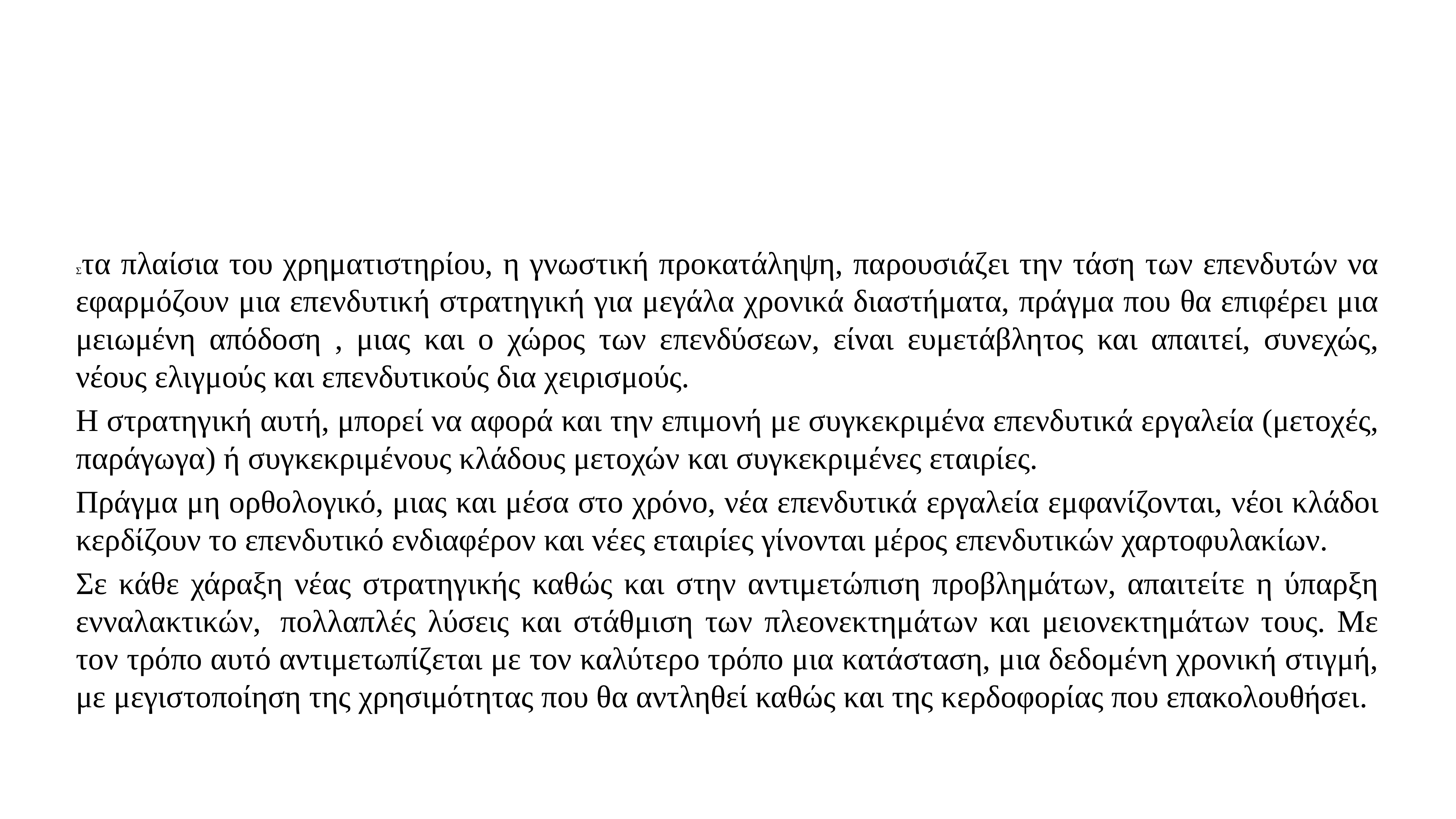

#

Στα πλαίσια του χρηματιστηρίου, η γνωστική προκατάληψη, παρουσιάζει την τάση των επενδυτών να εφαρμόζουν μια επενδυτική στρατηγική για μεγάλα χρονικά διαστήματα, πράγμα που θα επιφέρει μια μειωμένη απόδοση , μιας και ο χώρος των επενδύσεων, είναι ευμετάβλητος και απαιτεί, συνεχώς, νέους ελιγμούς και επενδυτικούς δια χειρισμούς.
Η στρατηγική αυτή, μπορεί να αφορά και την επιμονή με συγκεκριμένα επενδυτικά εργαλεία (μετοχές, παράγωγα) ή συγκεκριμένους κλάδους μετοχών και συγκεκριμένες εταιρίες.
Πράγμα μη ορθολογικό, μιας και μέσα στο χρόνο, νέα επενδυτικά εργαλεία εμφανίζονται, νέοι κλάδοι κερδίζουν το επενδυτικό ενδιαφέρον και νέες εταιρίες γίνονται μέρος επενδυτικών χαρτοφυλακίων.
Σε κάθε χάραξη νέας στρατηγικής καθώς και στην αντιμετώπιση προβλημάτων, απαιτείτε η ύπαρξη ενναλακτικών,  πολλαπλές λύσεις και στάθμιση των πλεονεκτημάτων και μειονεκτημάτων τους. Με τον τρόπο αυτό αντιμετωπίζεται με τον καλύτερο τρόπο μια κατάσταση, μια δεδομένη χρονική στιγμή, με μεγιστοποίηση της χρησιμότητας που θα αντληθεί καθώς και της κερδοφορίας που επακολουθήσει.